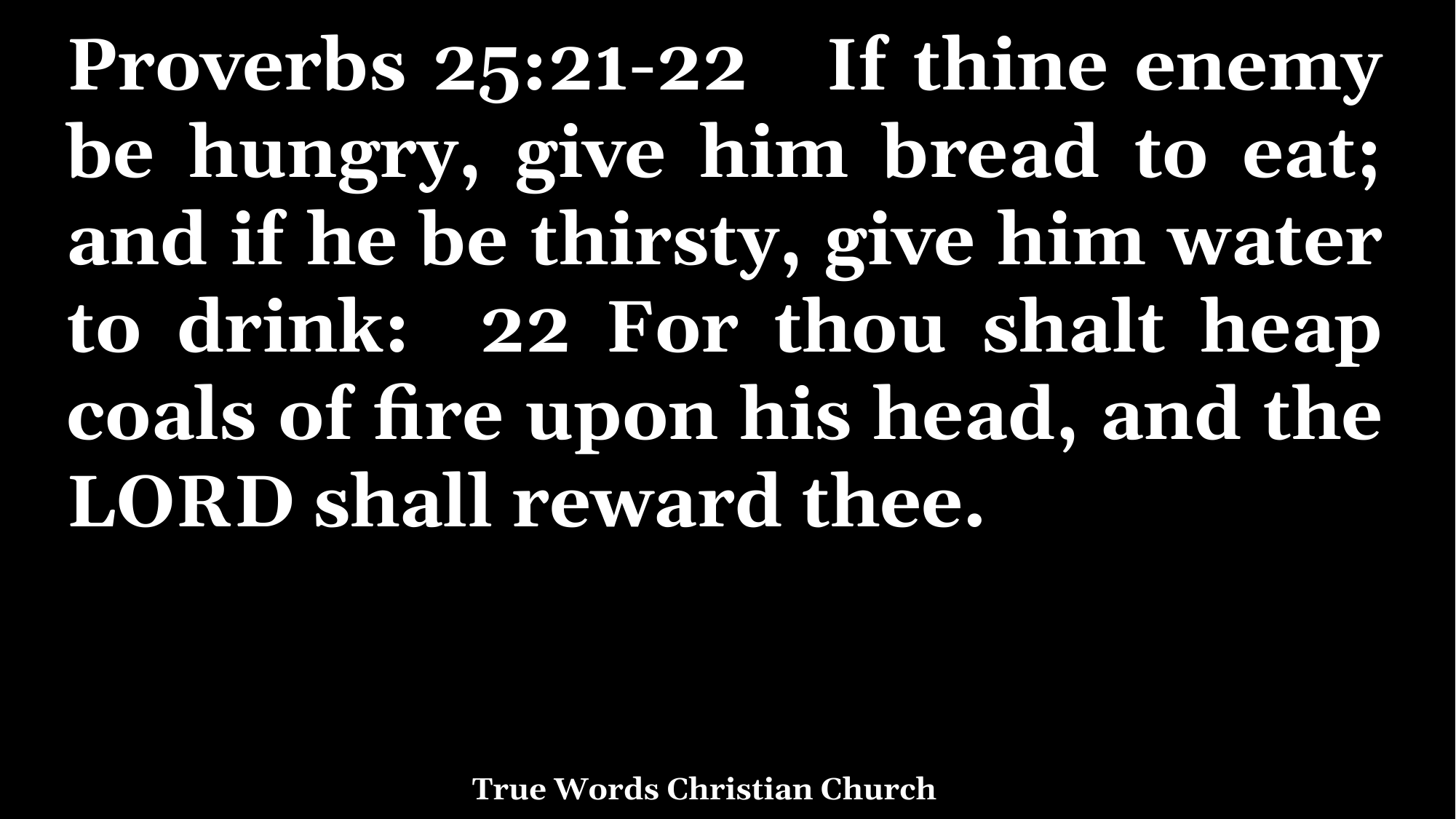

Proverbs 25:21-22   If thine enemy be hungry, give him bread to eat; and if he be thirsty, give him water to drink:  22 For thou shalt heap coals of fire upon his head, and the LORD shall reward thee.
True Words Christian Church